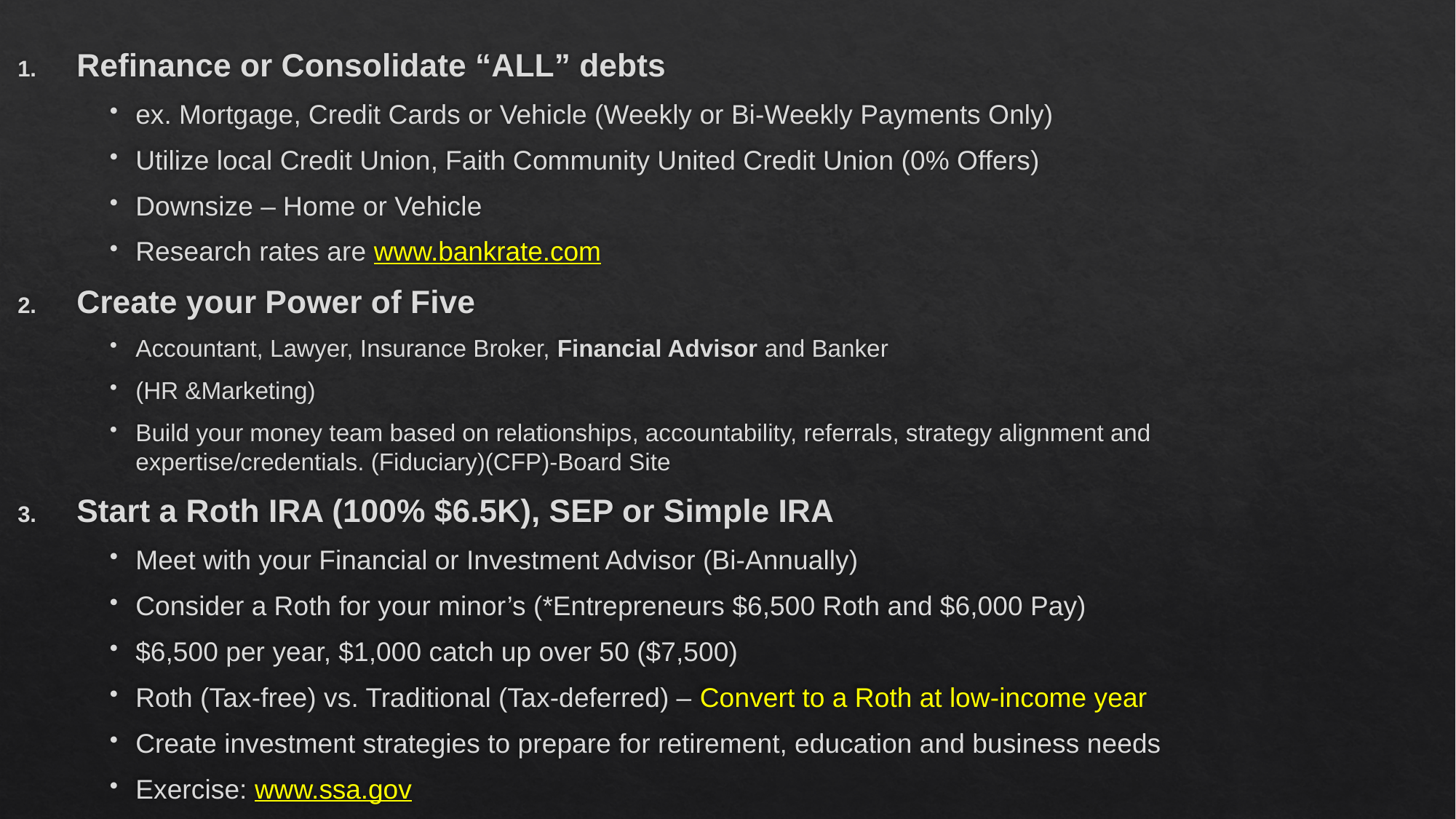

Refinance or Consolidate “ALL” debts
ex. Mortgage, Credit Cards or Vehicle (Weekly or Bi-Weekly Payments Only)
Utilize local Credit Union, Faith Community United Credit Union (0% Offers)
Downsize – Home or Vehicle
Research rates are www.bankrate.com
Create your Power of Five
Accountant, Lawyer, Insurance Broker, Financial Advisor and Banker
(HR &Marketing)
Build your money team based on relationships, accountability, referrals, strategy alignment and expertise/credentials. (Fiduciary)(CFP)-Board Site
Start a Roth IRA (100% $6.5K), SEP or Simple IRA
Meet with your Financial or Investment Advisor (Bi-Annually)
Consider a Roth for your minor’s (*Entrepreneurs $6,500 Roth and $6,000 Pay)
$6,500 per year, $1,000 catch up over 50 ($7,500)
Roth (Tax-free) vs. Traditional (Tax-deferred) – Convert to a Roth at low-income year
Create investment strategies to prepare for retirement, education and business needs
Exercise: www.ssa.gov